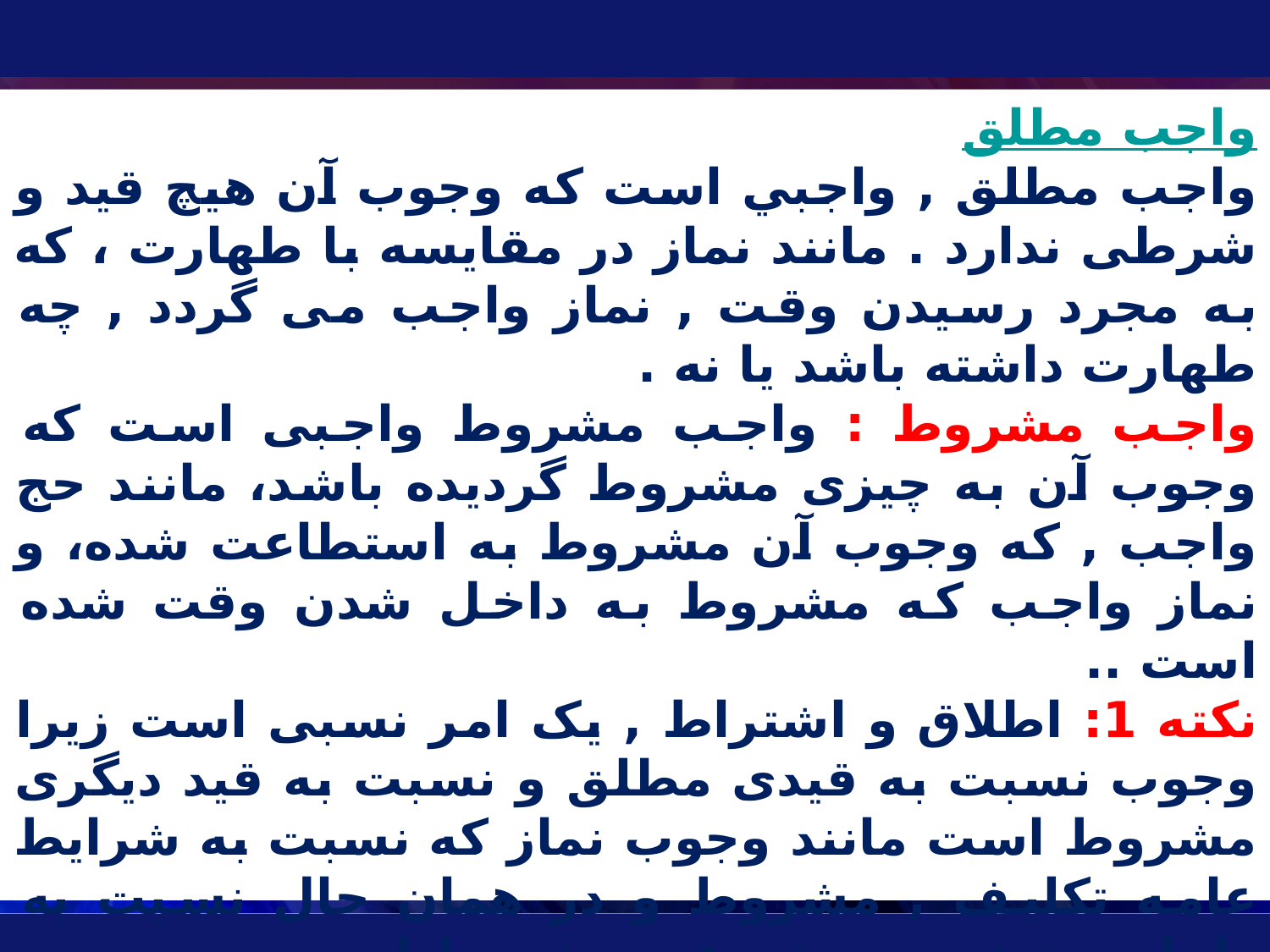

واجب مطلق
واجب مطلق , واجبي است که وجوب آن هيچ قيد و شرطى ندارد . مانند نماز در مقايسه با طهارت ، که به مجرد رسيدن وقت , نماز واجب مى گردد , چه طهارت داشته باشد يا نه .
واجب مشروط : واجب مشروط واجبى است که وجوب آن به چيزى مشروط گرديده باشد، مانند حج واجب , که وجوب آن مشروط به استطاعت شده، و نماز واجب که مشروط به داخل شدن وقت شده است ..
نکته 1: اطلاق و اشتراط , یک امر نسبی است زیرا وجوب نسبت به قیدی مطلق و نسبت به قید دیگری مشروط است مانند وجوب نماز که نسبت به شرایط عامه تکلیف , مشروط و در همان حال نسبت به طهارت خبثیه و حدثیه غیر مشروط است.
نکته 2: البته بحث از اطلاق و اشتراط مع قطع النظر عن الشرائط العامه للتکلیف است و الا تمام واجبات , مشروط به شرائط عامه اند.